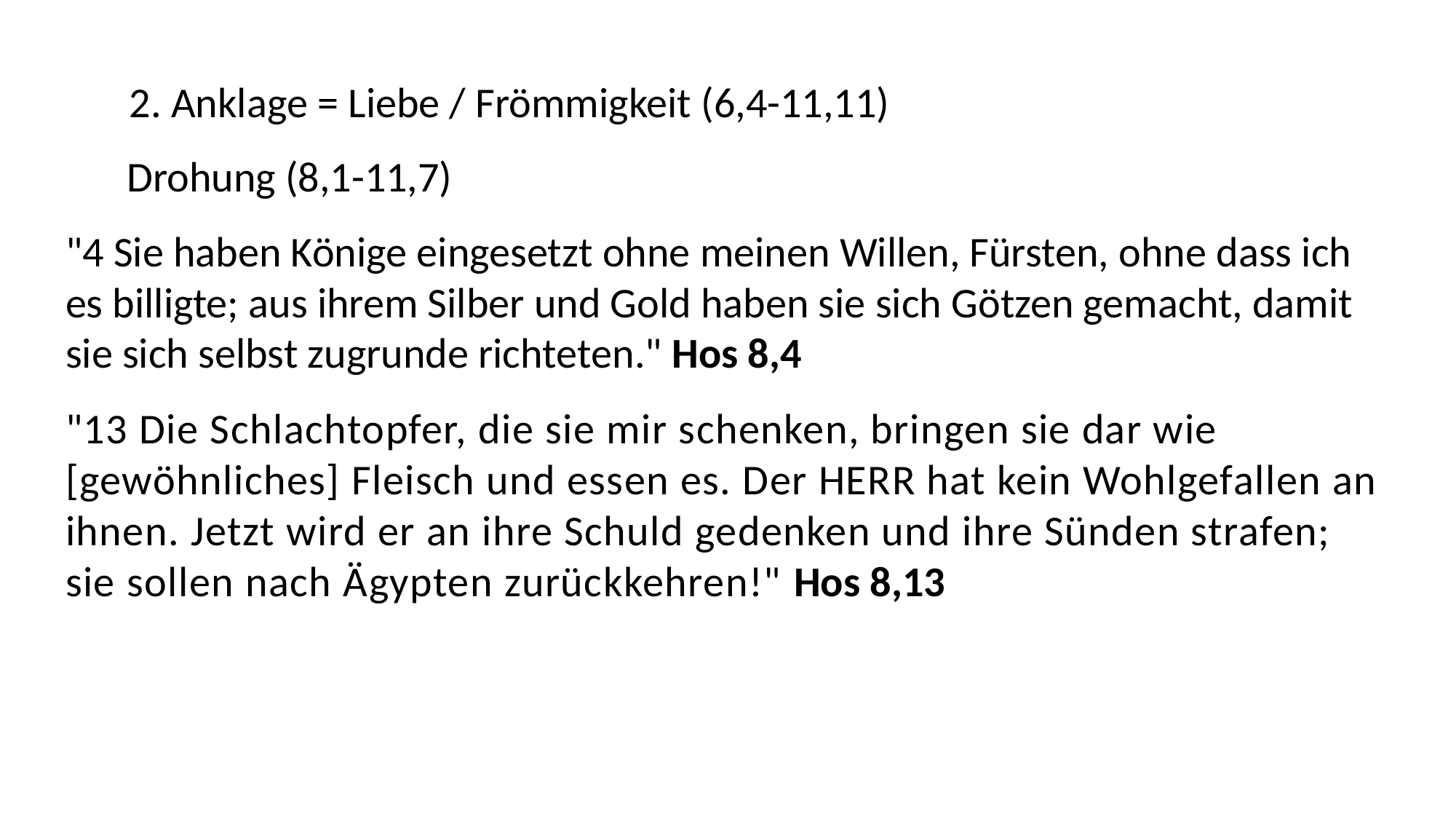

2. Anklage = Liebe / Frömmigkeit (6,4-11,11)
Drohung (8,1-11,7)
"4 Sie haben Könige eingesetzt ohne meinen Willen, Fürsten, ohne dass ich es billigte; aus ihrem Silber und Gold haben sie sich Götzen gemacht, damit sie sich selbst zugrunde richteten." Hos 8,4
"13 Die Schlachtopfer, die sie mir schenken, bringen sie dar wie [gewöhnliches] Fleisch und essen es. Der HERR hat kein Wohlgefallen an ihnen. Jetzt wird er an ihre Schuld gedenken und ihre Sünden strafen; sie sollen nach Ägypten zurückkehren!" Hos 8,13